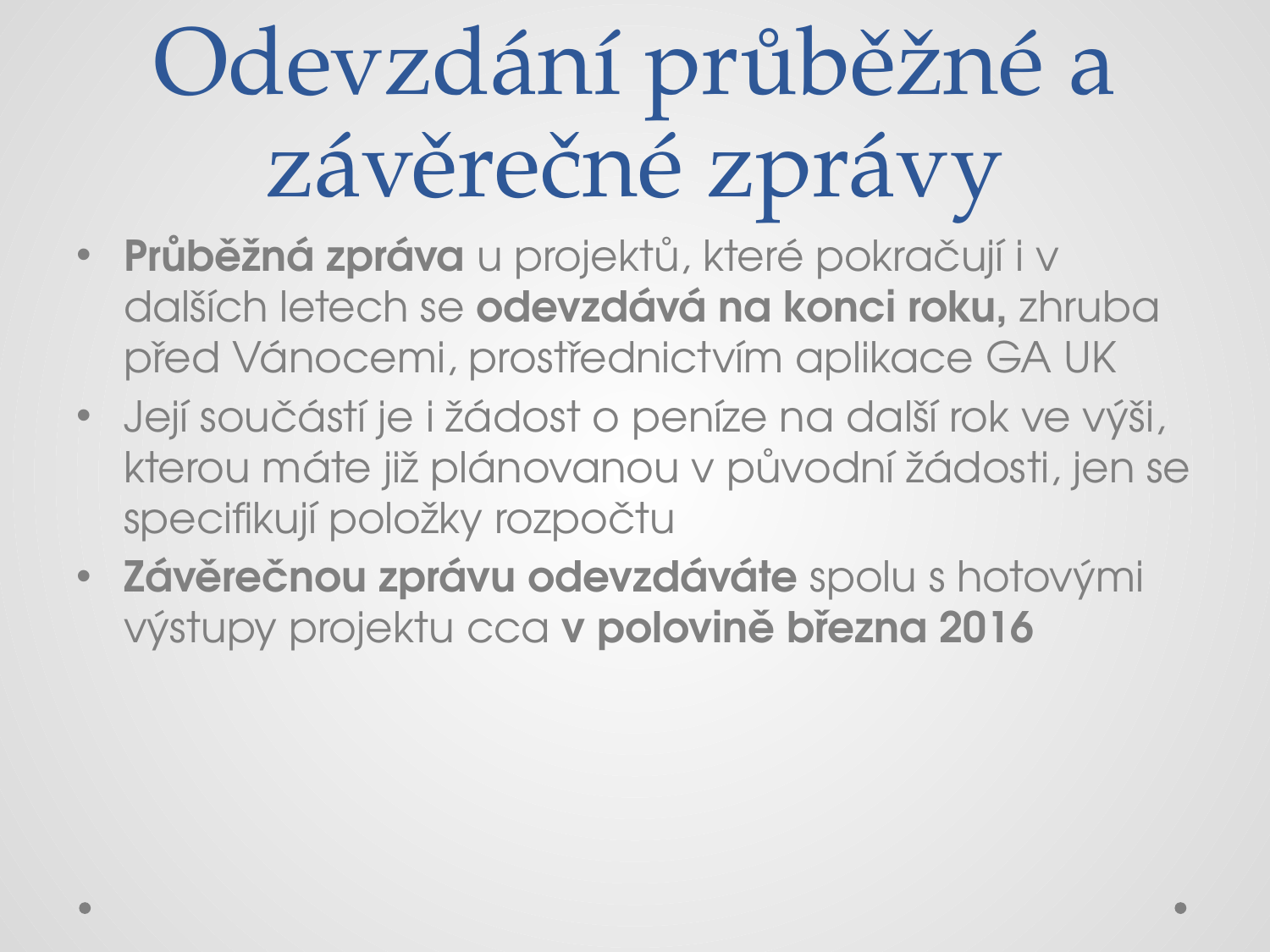

# Odevzdání průběžné a závěrečné zprávy
Průběžná zpráva u projektů, které pokračují i v dalších letech se odevzdává na konci roku, zhruba před Vánocemi, prostřednictvím aplikace GA UK
Její součástí je i žádost o peníze na další rok ve výši, kterou máte již plánovanou v původní žádosti, jen se specifikují položky rozpočtu
Závěrečnou zprávu odevzdáváte spolu s hotovými výstupy projektu cca v polovině března 2016